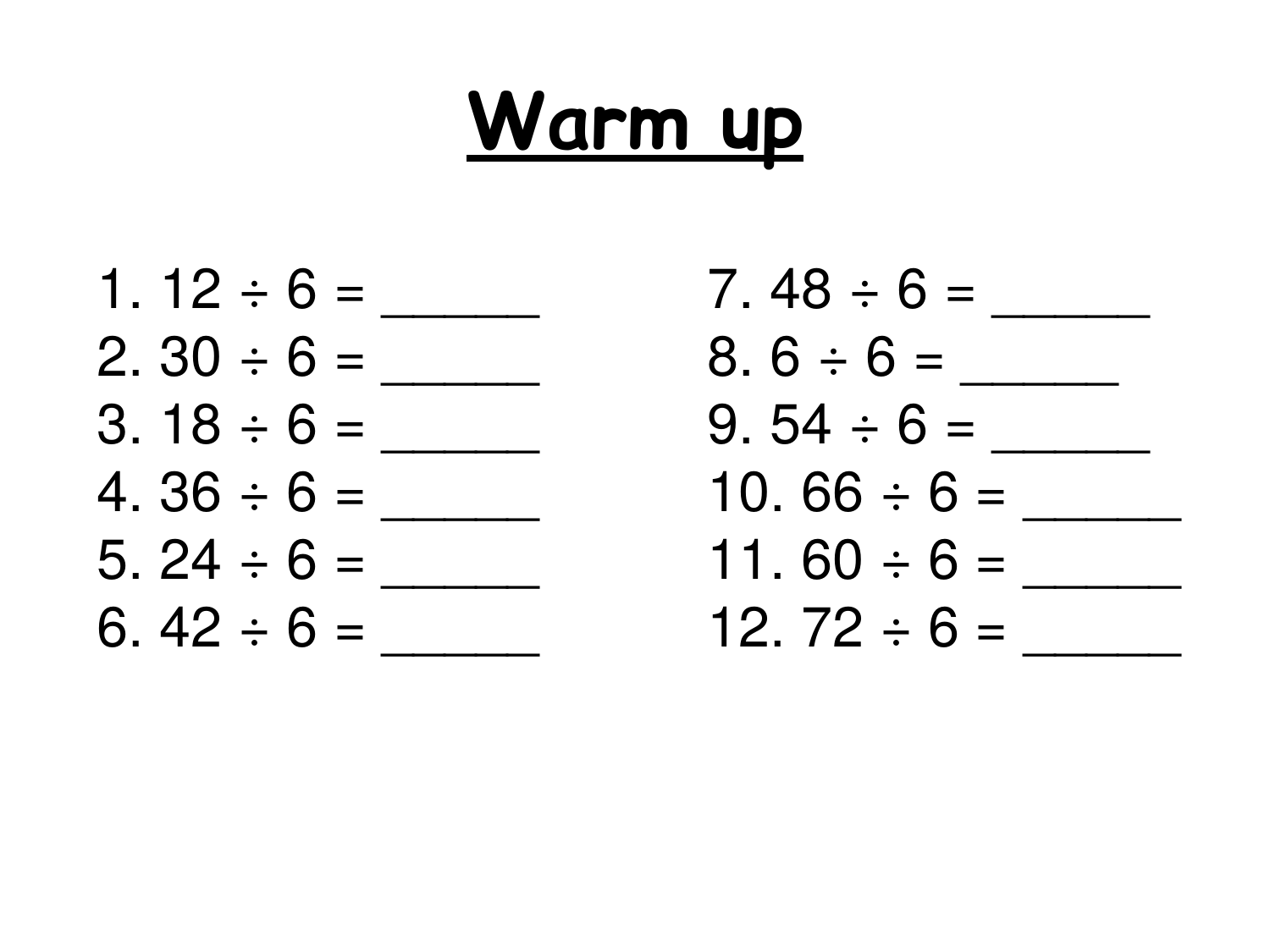

# Warm up
1. 12 ÷ 6 = _____ 2. 30 ÷ 6 = _____ 3. 18 ÷ 6 = _____ 4. 36 ÷ 6 = _____ 5. 24 ÷ 6 = _____ 6. 42 ÷ 6 = _____
7. 48 ÷ 6 = _____ 8. 6 ÷ 6 = _____
9. 54 ÷ 6 = _____ 10. 66 ÷ 6 = _____ 11. 60 ÷ 6 = _____ 12. 72 ÷ 6 = _____